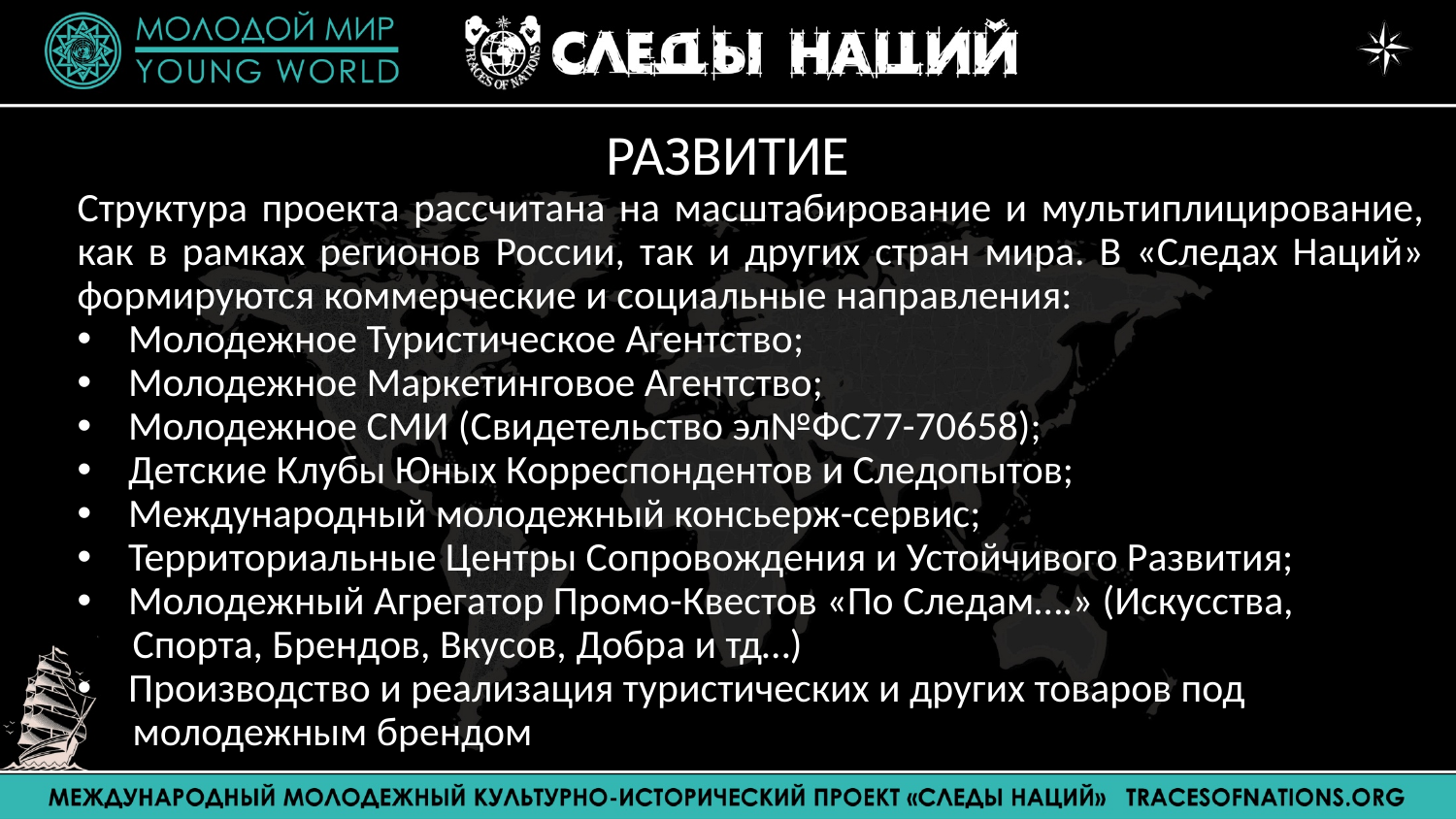

РАЗВИТИЕ
Структура проекта рассчитана на масштабирование и мультиплицирование, как в рамках регионов России, так и других стран мира. В «Следах Наций» формируются коммерческие и социальные направления:
    Молодежное Туристическое Агентство;
    Молодежное Маркетинговое Агентство;
    Молодежное СМИ (Свидетельство эл№ФС77-70658);
    Детские Клубы Юных Корреспондентов и Следопытов;
    Международный молодежный консьерж-сервис;
    Территориальные Центры Сопровождения и Устойчивого Развития;
    Молодежный Агрегатор Промо-Квестов «По Следам….» (Искусства,
      Спорта, Брендов, Вкусов, Добра и тд…)
    Производство и реализация туристических и других товаров под
      молодежным брендом